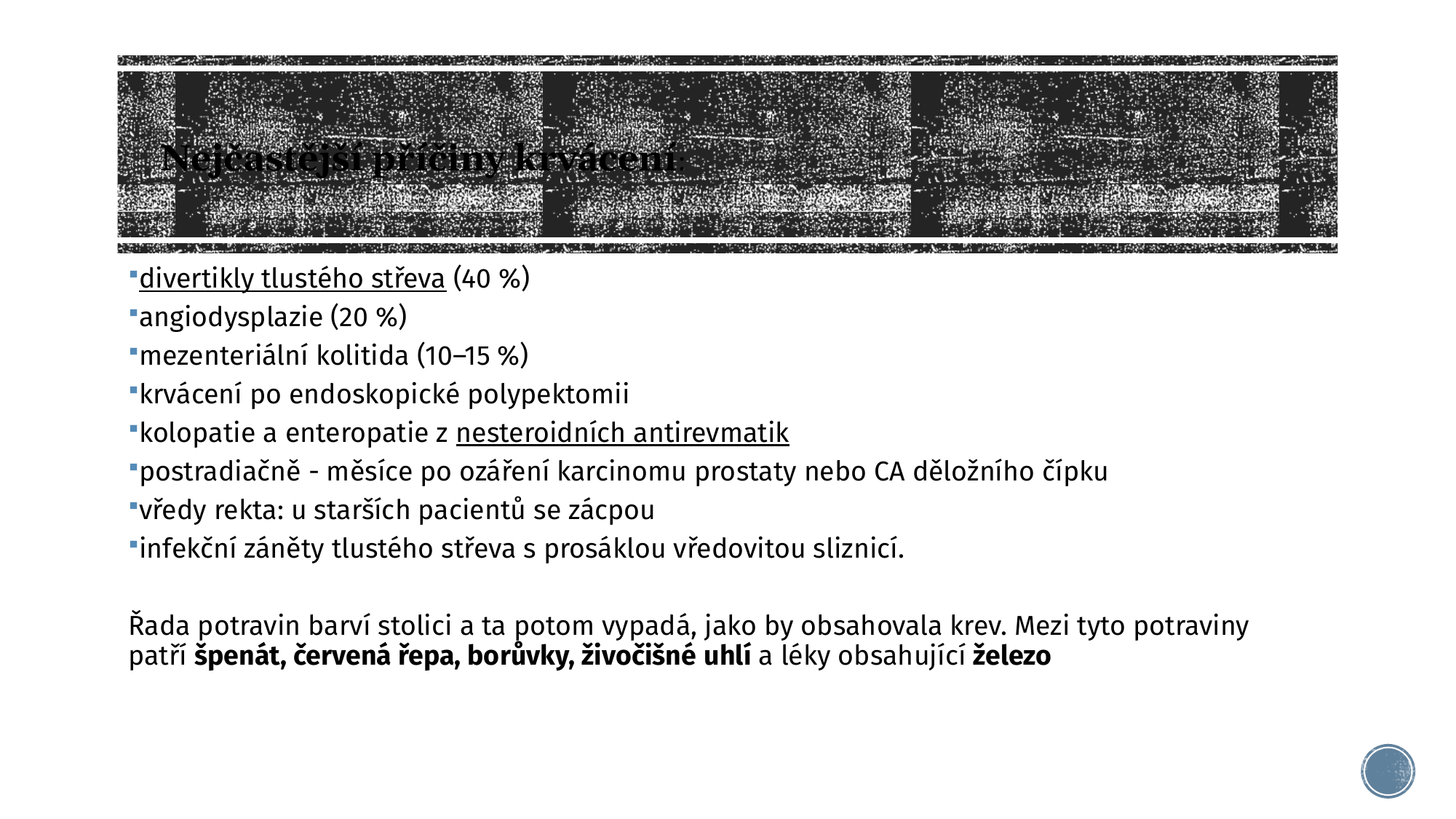

Nejčastější příčiny krvácení:

divertikly tlustého střeva (40 %)
angiodysplazie (20 %)
mezenteriální kolitida (10–15 %)
krvácení po endoskopické polypektomii
kolopatie a enteropatie z nesteroidních antirevmatik
postradiačně - měsíce po ozáření karcinomu prostaty nebo CA děložního čípku
vředy rekta: u starších pacientů se zácpou
infekční záněty tlustého střeva s prosáklou vředovitou sliznicí.

Řada potravin barví stolici a ta potom vypadá, jako by obsahovala krev. Mezi tyto potraviny patří špenát, červená řepa, borůvky, živočišné uhlí a léky obsahující železo